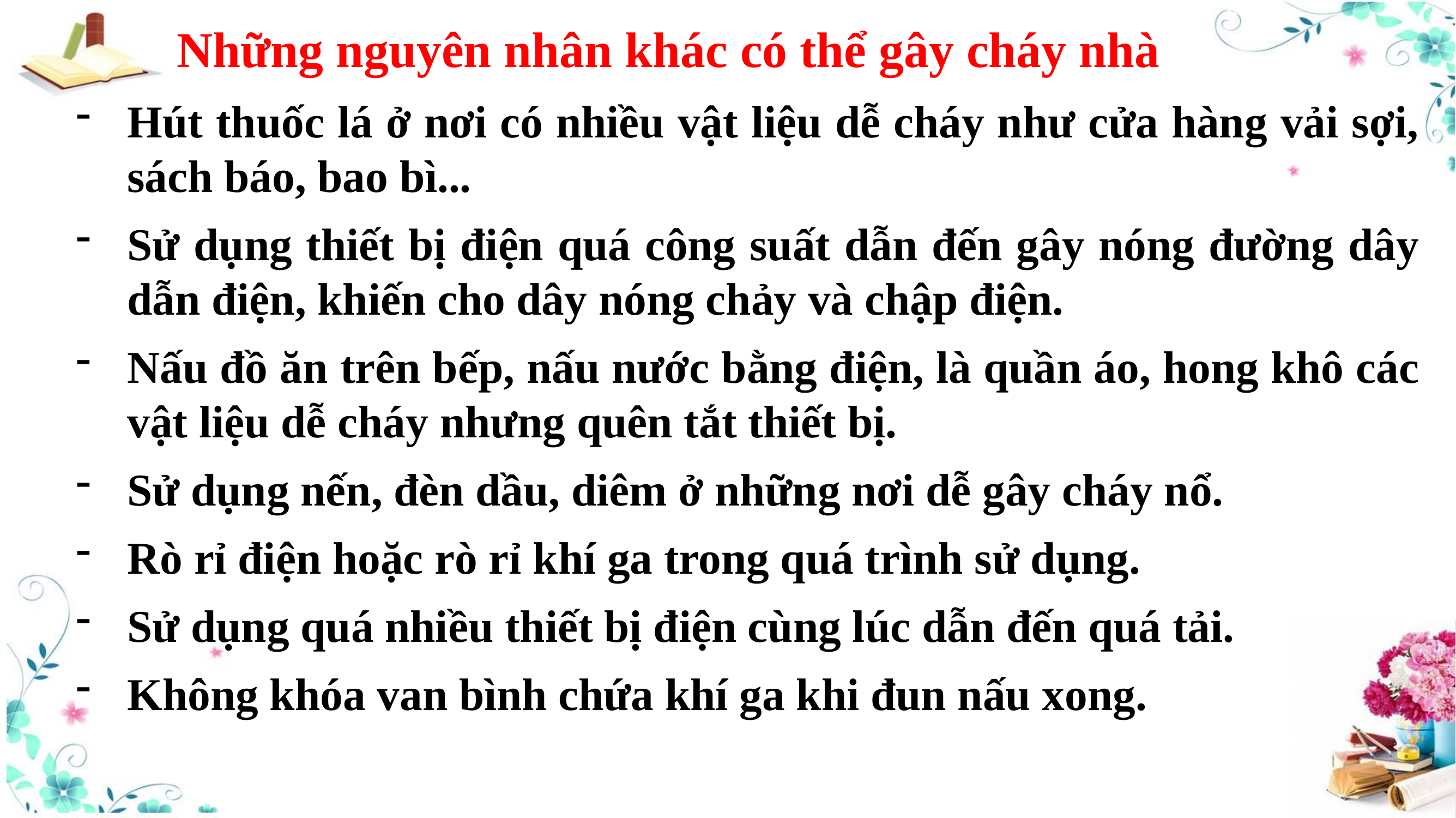

Những nguyên nhân khác có thể gây cháy nhà
Hút thuốc lá ở nơi có nhiều vật liệu dễ cháy như cửa hàng vải sợi, sách báo, bao bì...
Sử dụng thiết bị điện quá công suất dẫn đến gây nóng đường dây dẫn điện, khiến cho dây nóng chảy và chập điện.
Nấu đồ ăn trên bếp, nấu nước bằng điện, là quần áo, hong khô các vật liệu dễ cháy nhưng quên tắt thiết bị.
Sử dụng nến, đèn dầu, diêm ở những nơi dễ gây cháy nổ.
Rò rỉ điện hoặc rò rỉ khí ga trong quá trình sử dụng.
Sử dụng quá nhiều thiết bị điện cùng lúc dẫn đến quá tải.
Không khóa van bình chứa khí ga khi đun nấu xong.